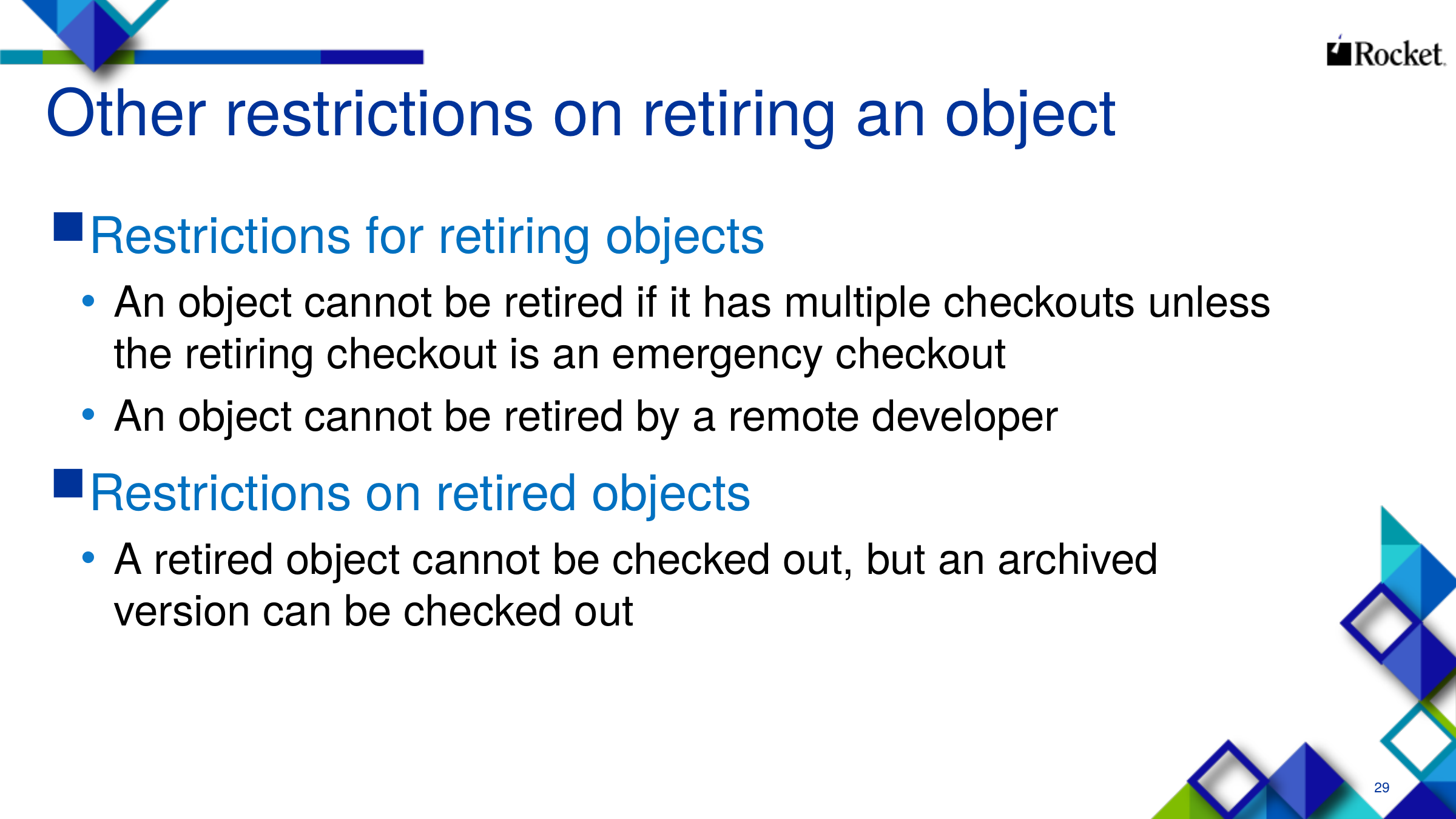

# Other restrictions on retiring an object
Restrictions for retiring objects
An object cannot be retired if it has multiple checkouts unless the retiring checkout is an emergency checkout
An object cannot be retired by a remote developer
Restrictions on retired objects
A retired object cannot be checked out, but an archived version can be checked out